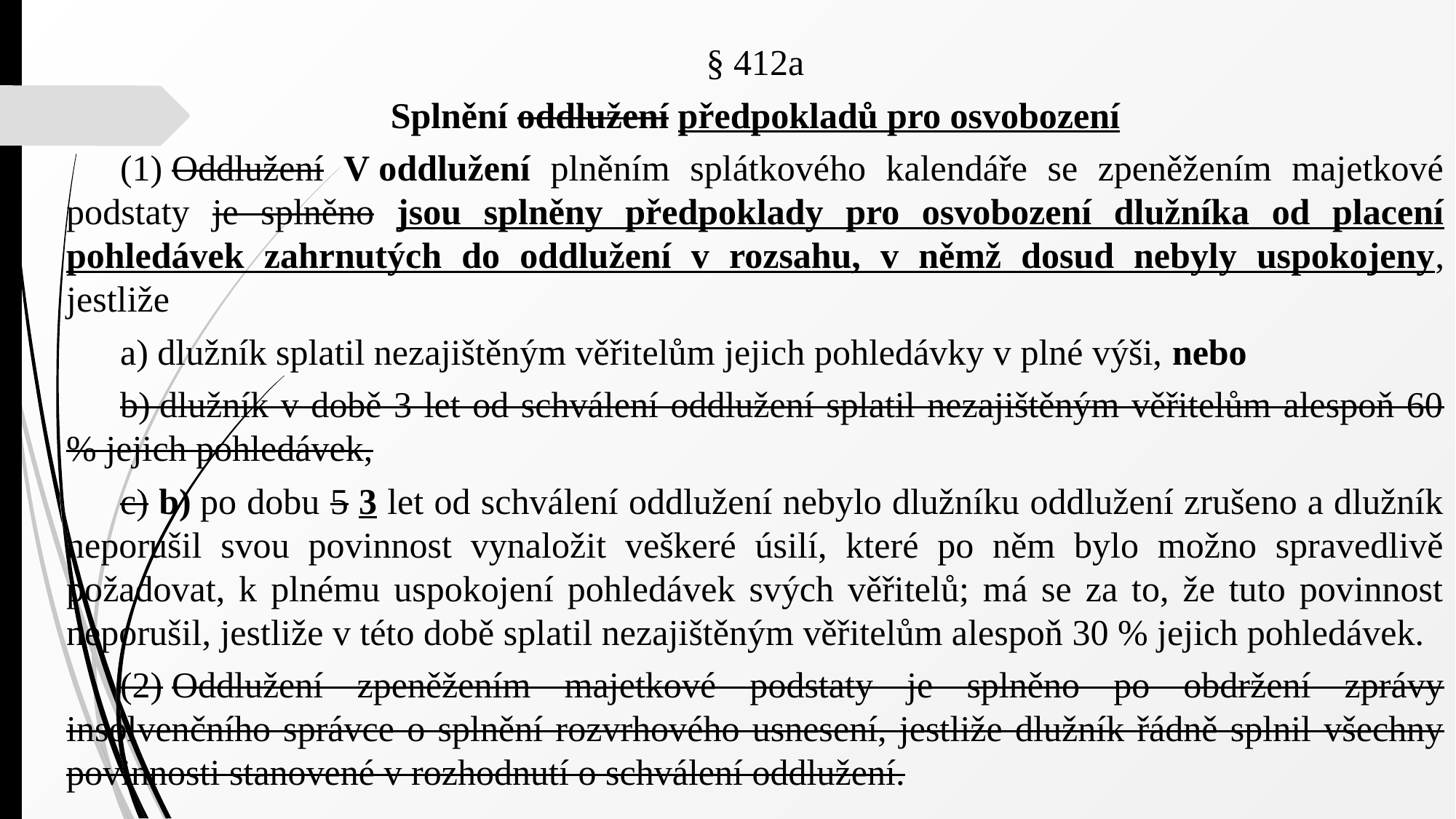

§ 412a
Splnění oddlužení předpokladů pro osvobození
(1) Oddlužení V oddlužení plněním splátkového kalendáře se zpeněžením majetkové podstaty je splněno jsou splněny předpoklady pro osvobození dlužníka od placení pohledávek zahrnutých do oddlužení v rozsahu, v němž dosud nebyly uspokojeny, jestliže
a) dlužník splatil nezajištěným věřitelům jejich pohledávky v plné výši, nebo
b) dlužník v době 3 let od schválení oddlužení splatil nezajištěným věřitelům alespoň 60 % jejich pohledávek,
c) b) po dobu 5 3 let od schválení oddlužení nebylo dlužníku oddlužení zrušeno a dlužník neporušil svou povinnost vynaložit veškeré úsilí, které po něm bylo možno spravedlivě požadovat, k plnému uspokojení pohledávek svých věřitelů; má se za to, že tuto povinnost neporušil, jestliže v této době splatil nezajištěným věřitelům alespoň 30 % jejich pohledávek.
(2) Oddlužení zpeněžením majetkové podstaty je splněno po obdržení zprávy insolvenčního správce o splnění rozvrhového usnesení, jestliže dlužník řádně splnil všechny povinnosti stanovené v rozhodnutí o schválení oddlužení.